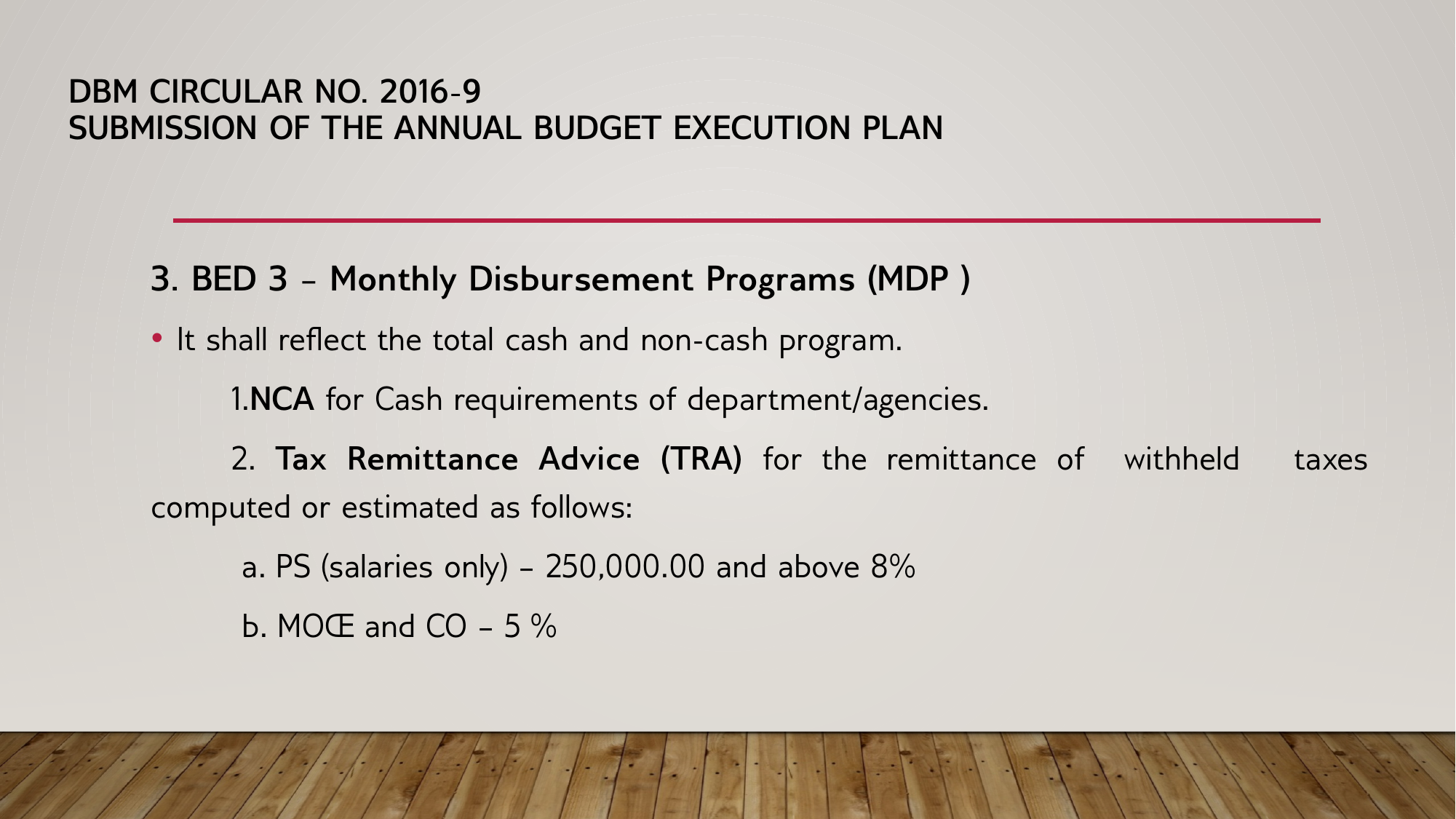

# DBM Circular No. 2016-9 Submission of the Annual Budget Execution Plan
3. BED 3 – Monthly Disbursement Programs (MDP )
It shall reflect the total cash and non-cash program.
	1.NCA for Cash requirements of department/agencies.
	2. Tax Remittance Advice (TRA) for the remittance of 	withheld 	taxes computed or estimated as follows:
	 a. PS (salaries only) – 250,000.00 and above 8%
	 b. MOOE and CO – 5 %